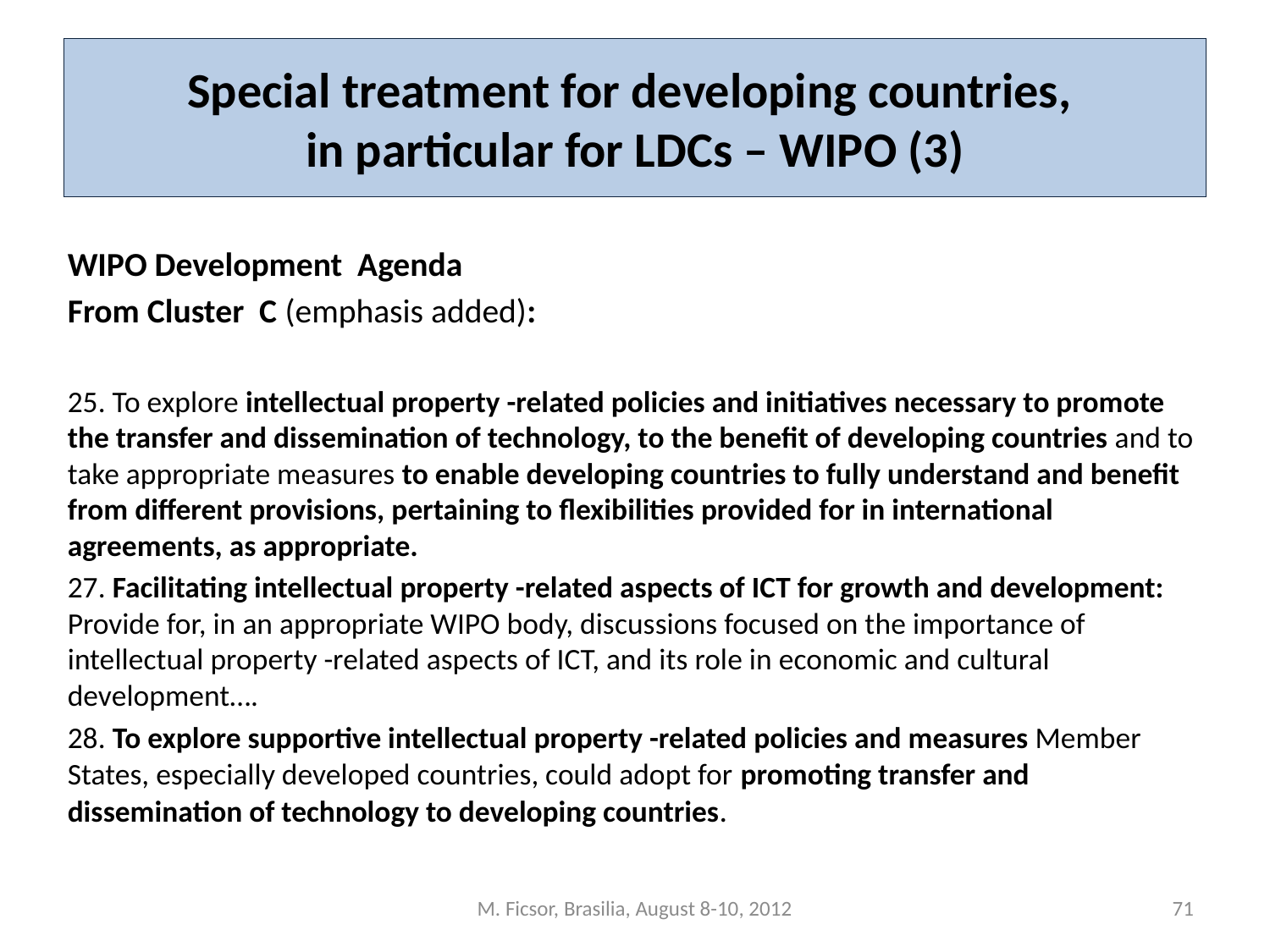

# Special treatment for developing countries, in particular for LDCs – WIPO (3)
WIPO Development  Agenda
From Cluster  C (emphasis added):

25. To explore intellectual property -related policies and initiatives necessary to promote the transfer and dissemination of technology, to the benefit of developing countries and to take appropriate measures to enable developing countries to fully understand and benefit from different provisions, pertaining to flexibilities provided for in international agreements, as appropriate.
27. Facilitating intellectual property -related aspects of ICT for growth and development: Provide for, in an appropriate WIPO body, discussions focused on the importance of intellectual property -related aspects of ICT, and its role in economic and cultural development….
28. To explore supportive intellectual property -related policies and measures Member States, especially developed countries, could adopt for promoting transfer and dissemination of technology to developing countries.

M. Ficsor, Brasilia, August 8-10, 2012
71